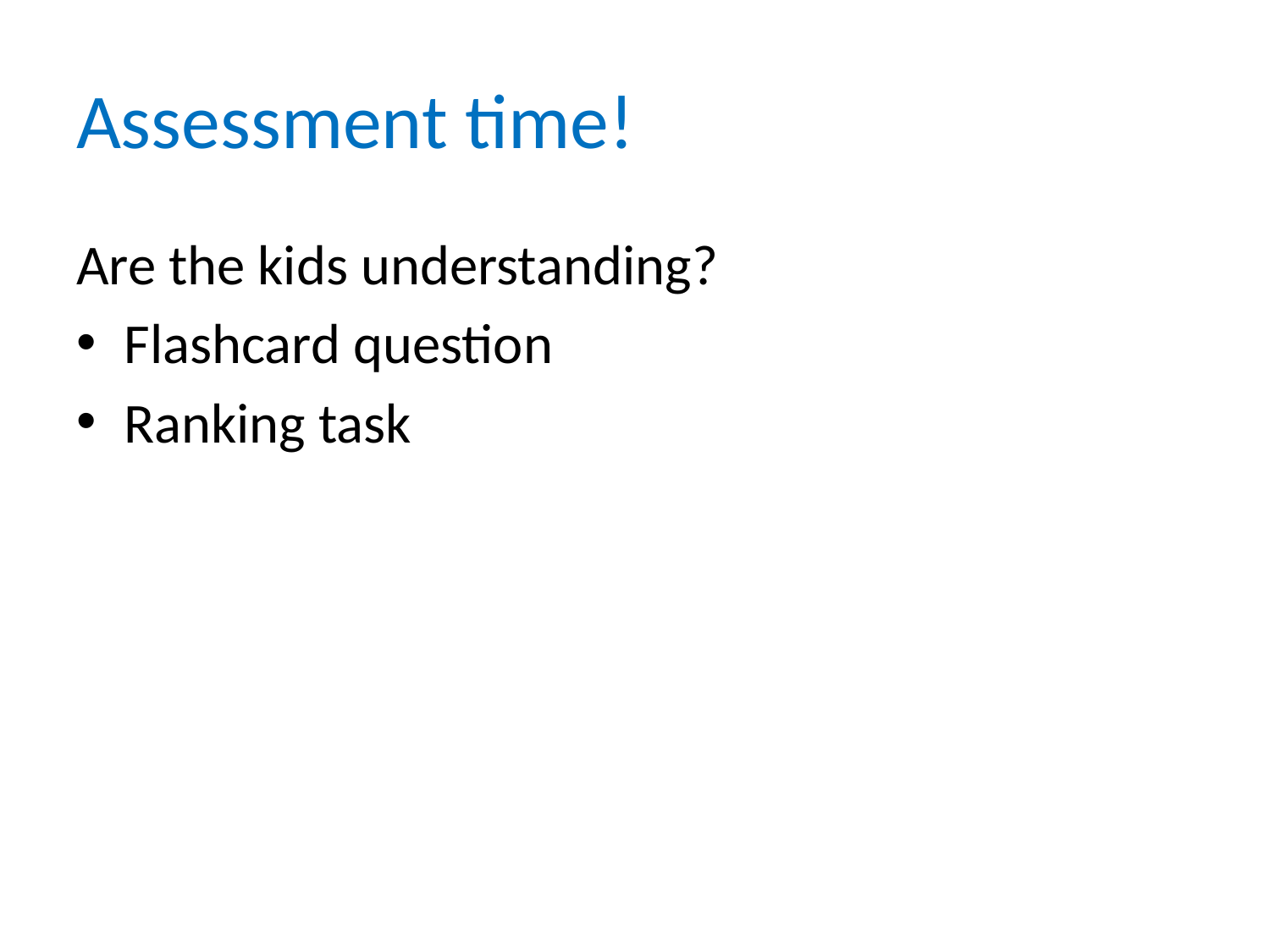

# Assessment time!
Are the kids understanding?
Flashcard question
Ranking task